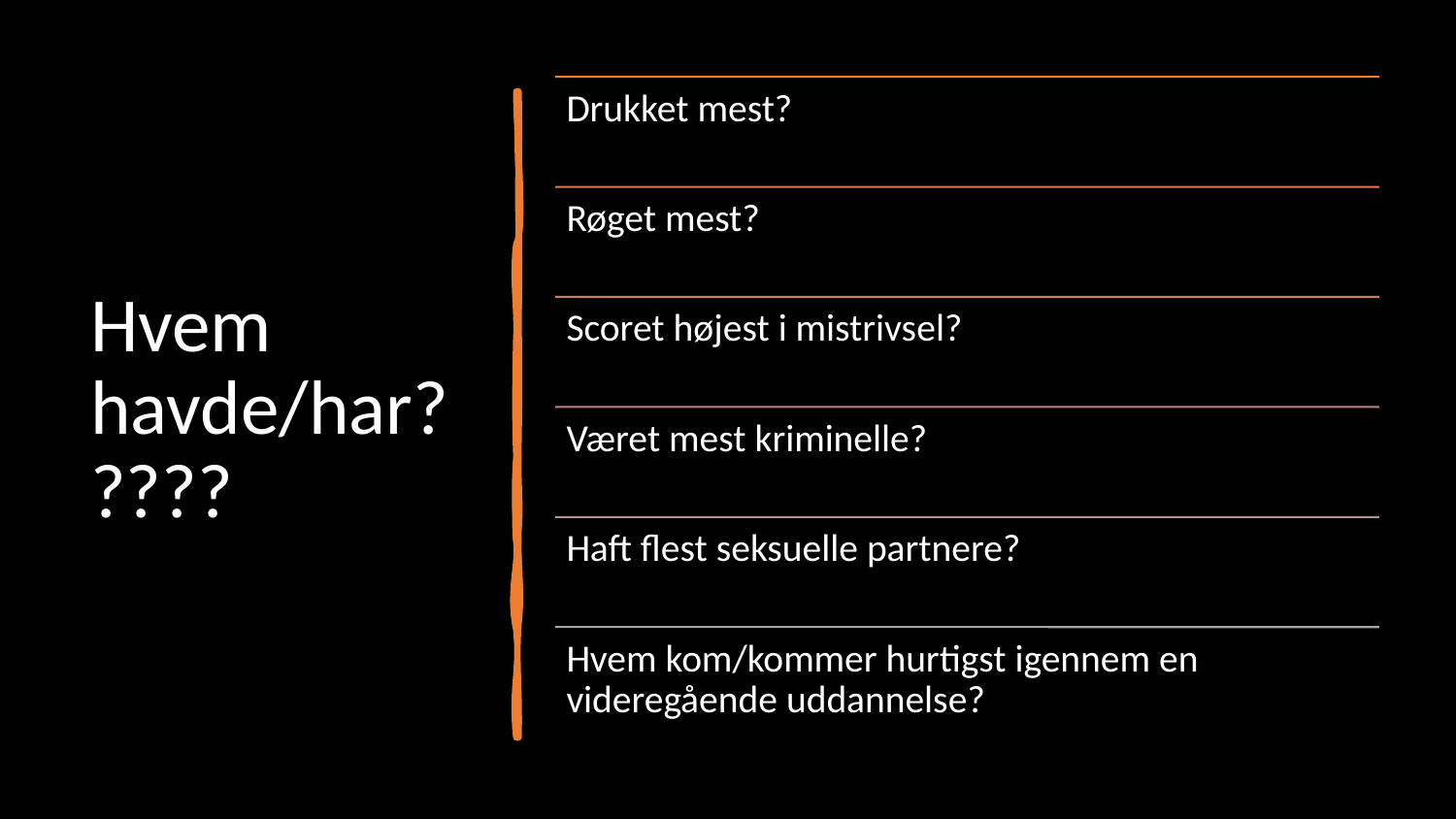

Drukket mest?
Røget mest?
Scoret højest i mistrivsel?
Været mest kriminelle?
Haft flest seksuelle partnere?
Hvem kom/kommer hurtigst igennem en videregående uddannelse?
# Hvem havde/har?????